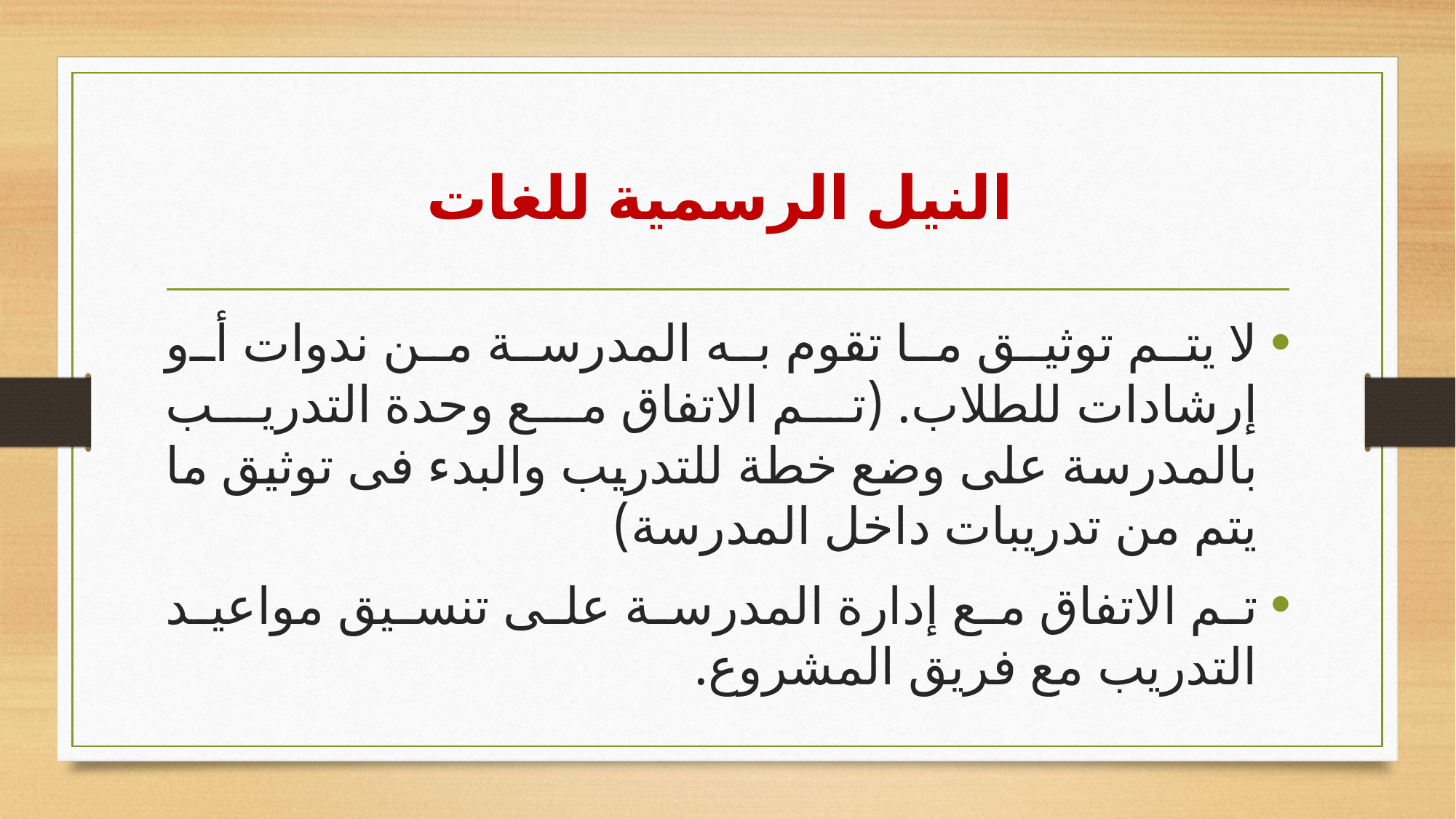

# النيل الرسمية للغات
لا يتم توثيق ما تقوم به المدرسة من ندوات أو إرشادات للطلاب. (تم الاتفاق مع وحدة التدريب بالمدرسة على وضع خطة للتدريب والبدء فى توثيق ما يتم من تدريبات داخل المدرسة)
تم الاتفاق مع إدارة المدرسة على تنسيق مواعيد التدريب مع فريق المشروع.